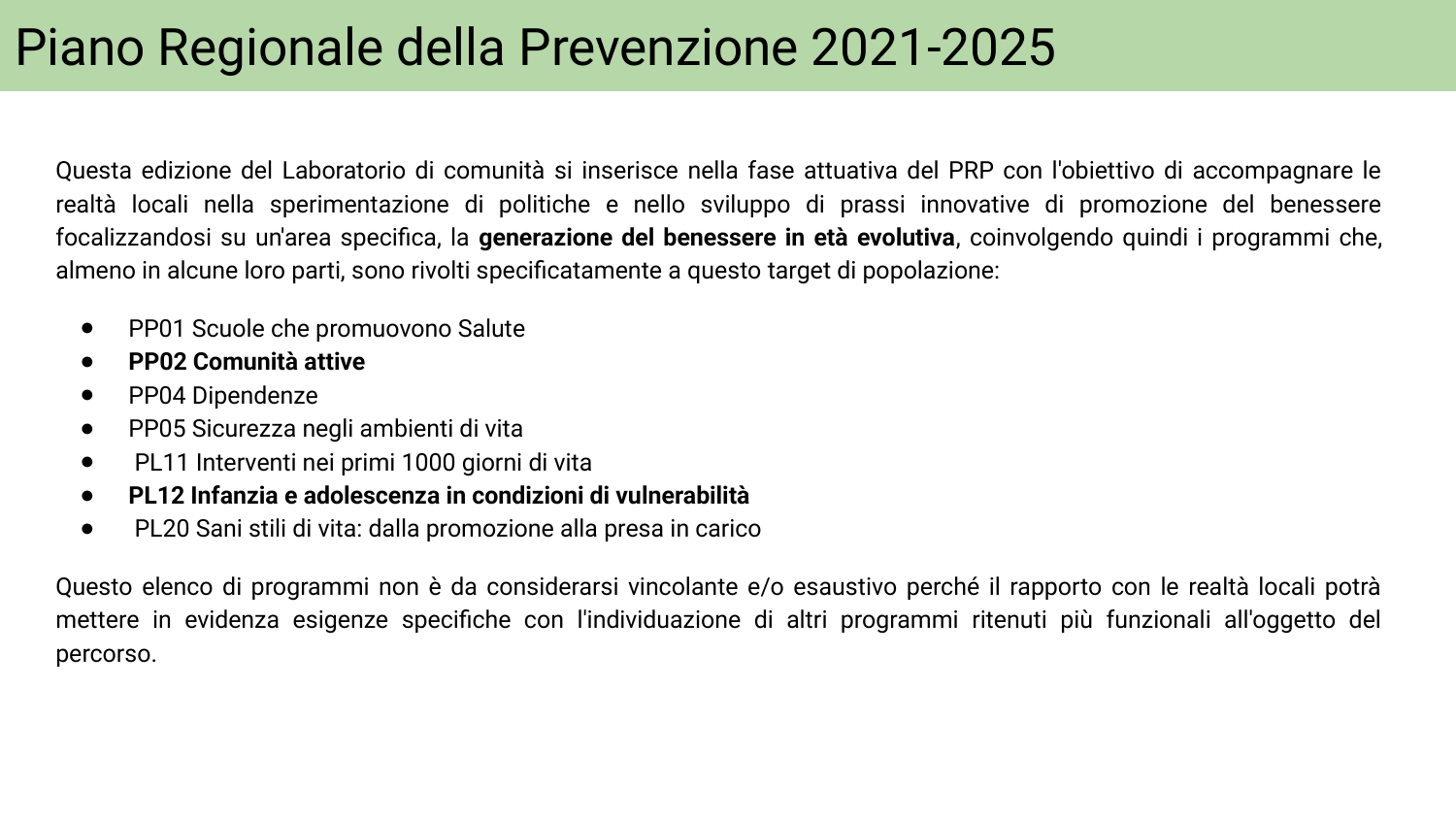

# Piano Regionale della Prevenzione 2021-2025
Questa edizione del Laboratorio di comunità si inserisce nella fase attuativa del PRP con l'obiettivo di accompagnare le realtà locali nella sperimentazione di politiche e nello sviluppo di prassi innovative di promozione del benessere focalizzandosi su un'area specifica, la generazione del benessere in età evolutiva, coinvolgendo quindi i programmi che, almeno in alcune loro parti, sono rivolti specificatamente a questo target di popolazione:
PP01 Scuole che promuovono Salute
PP02 Comunità attive
PP04 Dipendenze
PP05 Sicurezza negli ambienti di vita
 PL11 Interventi nei primi 1000 giorni di vita
PL12 Infanzia e adolescenza in condizioni di vulnerabilità
 PL20 Sani stili di vita: dalla promozione alla presa in carico
Questo elenco di programmi non è da considerarsi vincolante e/o esaustivo perché il rapporto con le realtà locali potrà mettere in evidenza esigenze specifiche con l'individuazione di altri programmi ritenuti più funzionali all'oggetto del percorso.